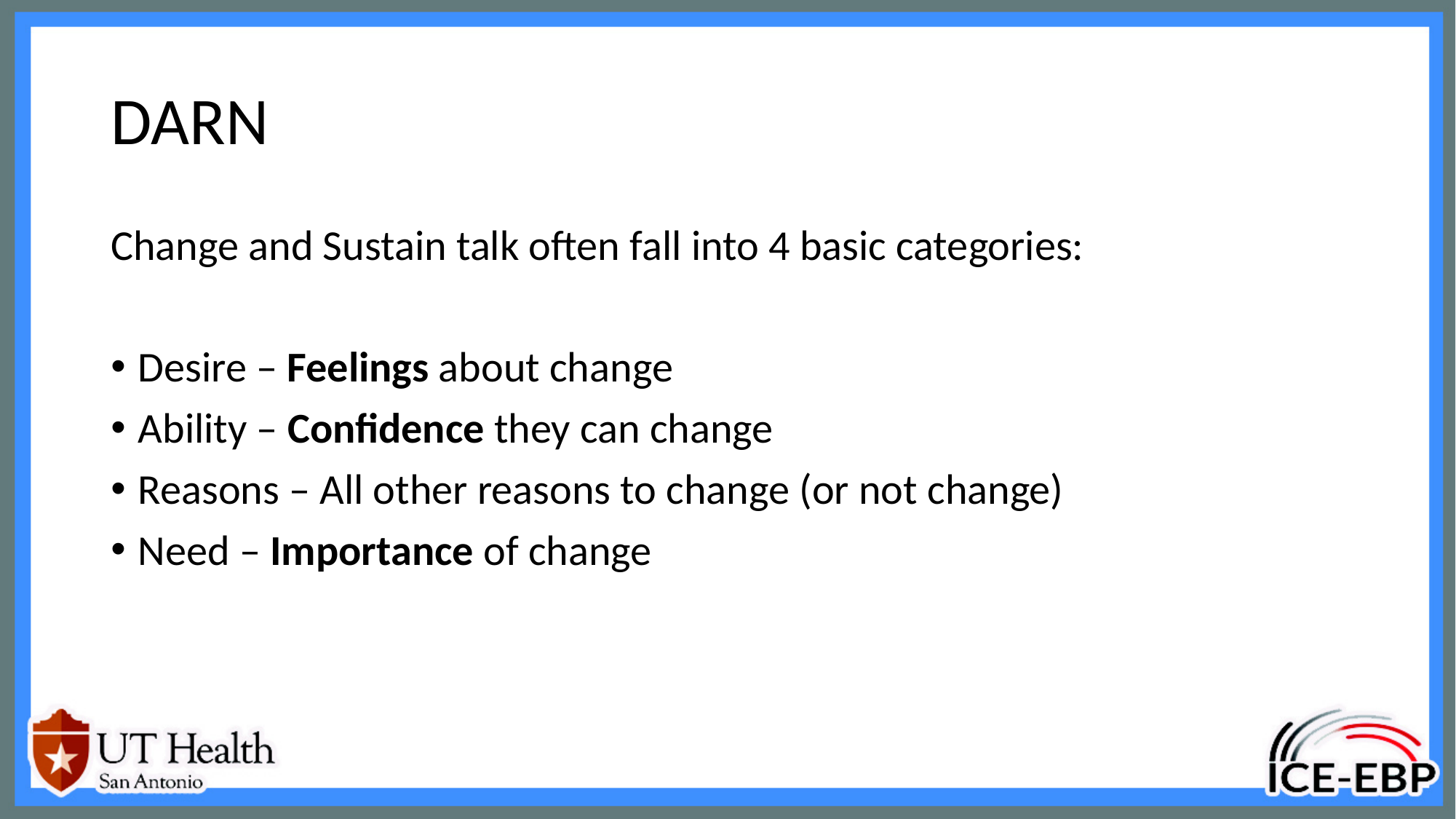

# DARN
Change and Sustain talk often fall into 4 basic categories:

Desire – Feelings about change
Ability – Confidence they can change
Reasons – All other reasons to change (or not change)
Need – Importance of change